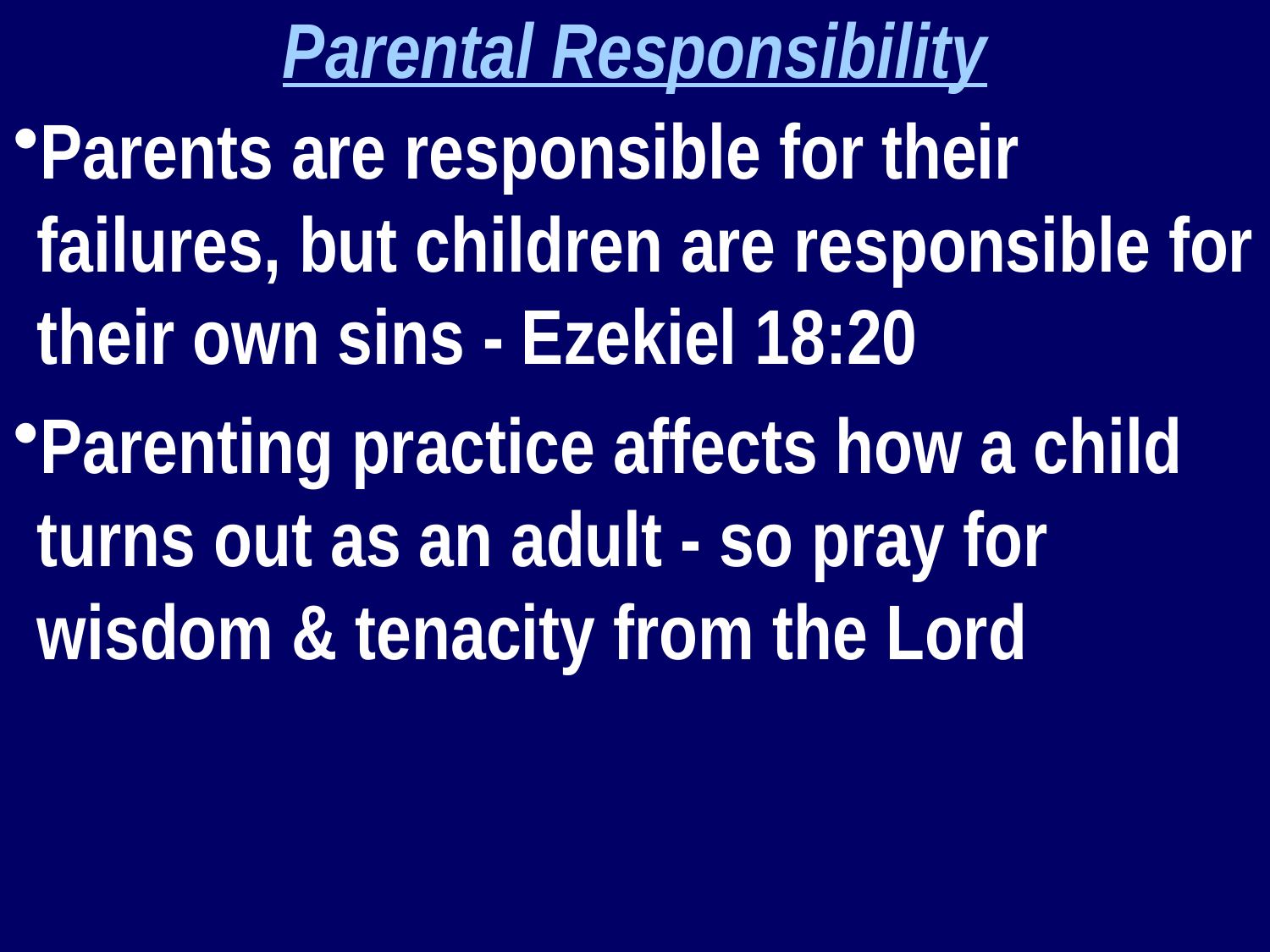

Parental Responsibility
Parents are responsible for their failures, but children are responsible for their own sins - Ezekiel 18:20
Parenting practice affects how a child turns out as an adult - so pray for wisdom & tenacity from the Lord